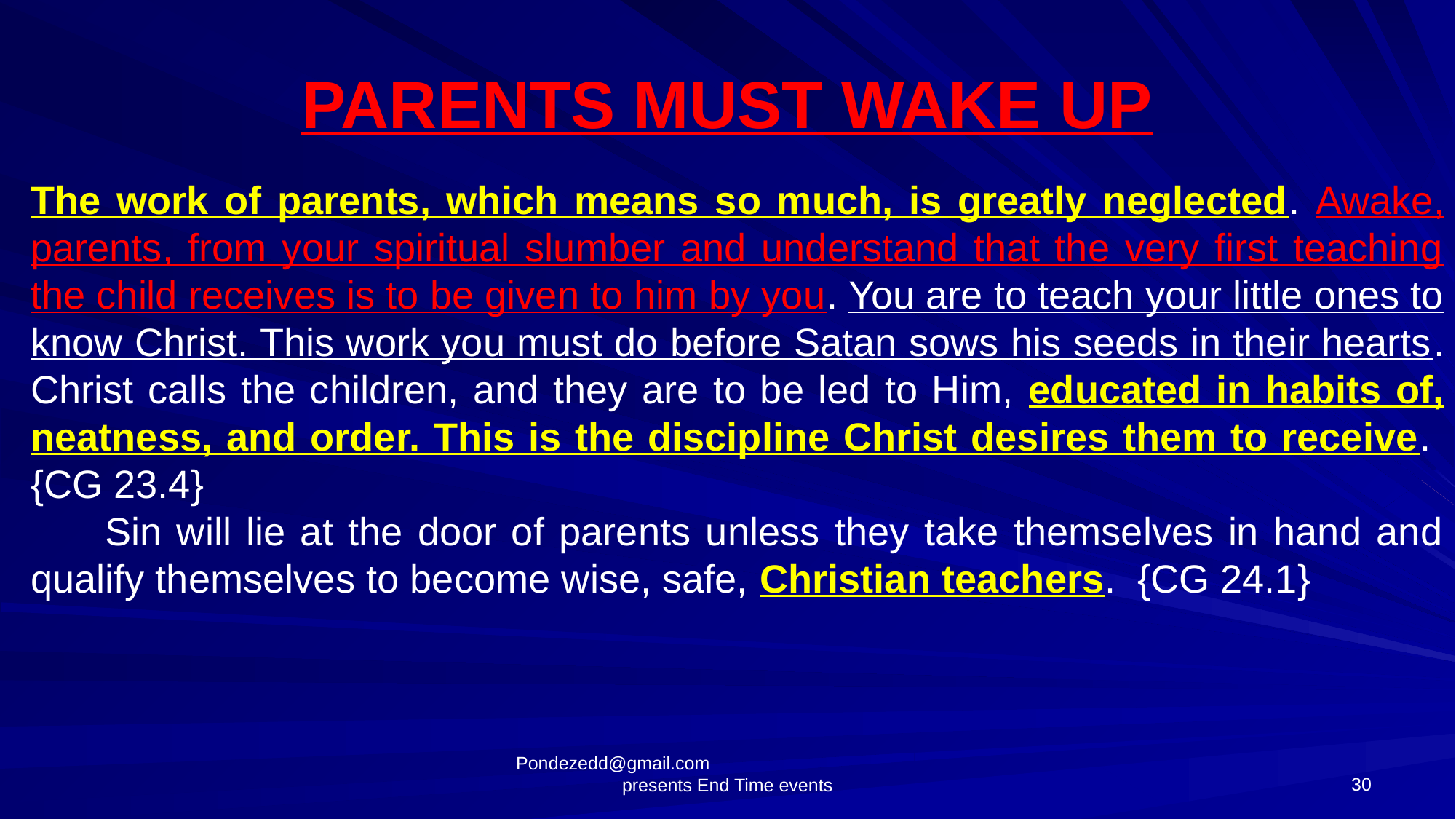

# PARENTS MUST WAKE UP
The work of parents, which means so much, is greatly neglected. Awake, parents, from your spiritual slumber and understand that the very first teaching the child receives is to be given to him by you. You are to teach your little ones to know Christ. This work you must do before Satan sows his seeds in their hearts. Christ calls the children, and they are to be led to Him, educated in habits of, neatness, and order. This is the discipline Christ desires them to receive.  {CG 23.4}
     Sin will lie at the door of parents unless they take themselves in hand and qualify themselves to become wise, safe, Christian teachers.  {CG 24.1}
30
Pondezedd@gmail.com                                              presents End Time events